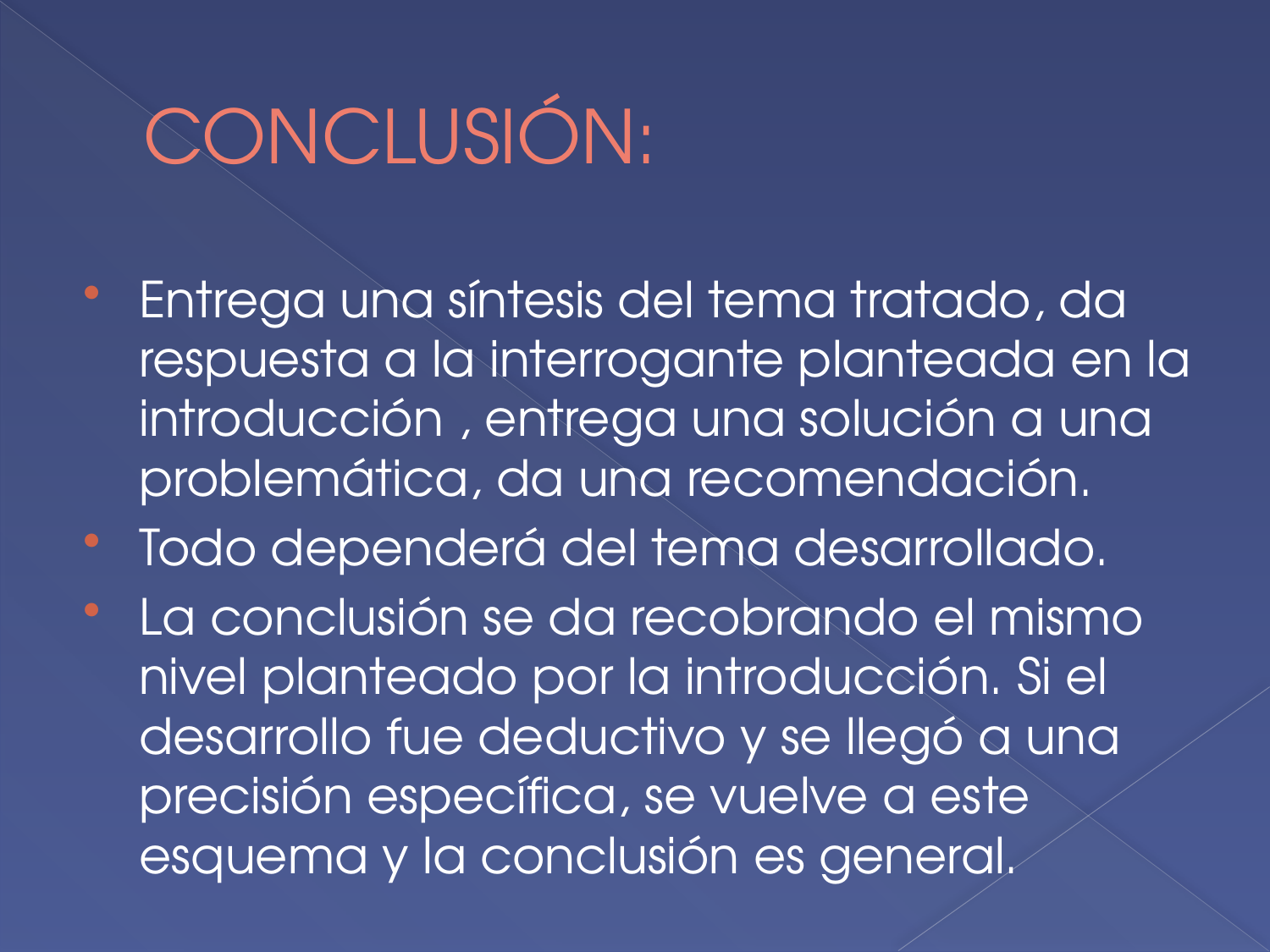

# CONCLUSIÓN:
Entrega una síntesis del tema tratado, da respuesta a la interrogante planteada en la introducción , entrega una solución a una  problemática, da una recomendación.
Todo dependerá del tema desarrollado.
La conclusión se da recobrando el mismo nivel planteado por la introducción. Si el desarrollo fue deductivo y se llegó a una precisión específica, se vuelve a este esquema y la conclusión es general.